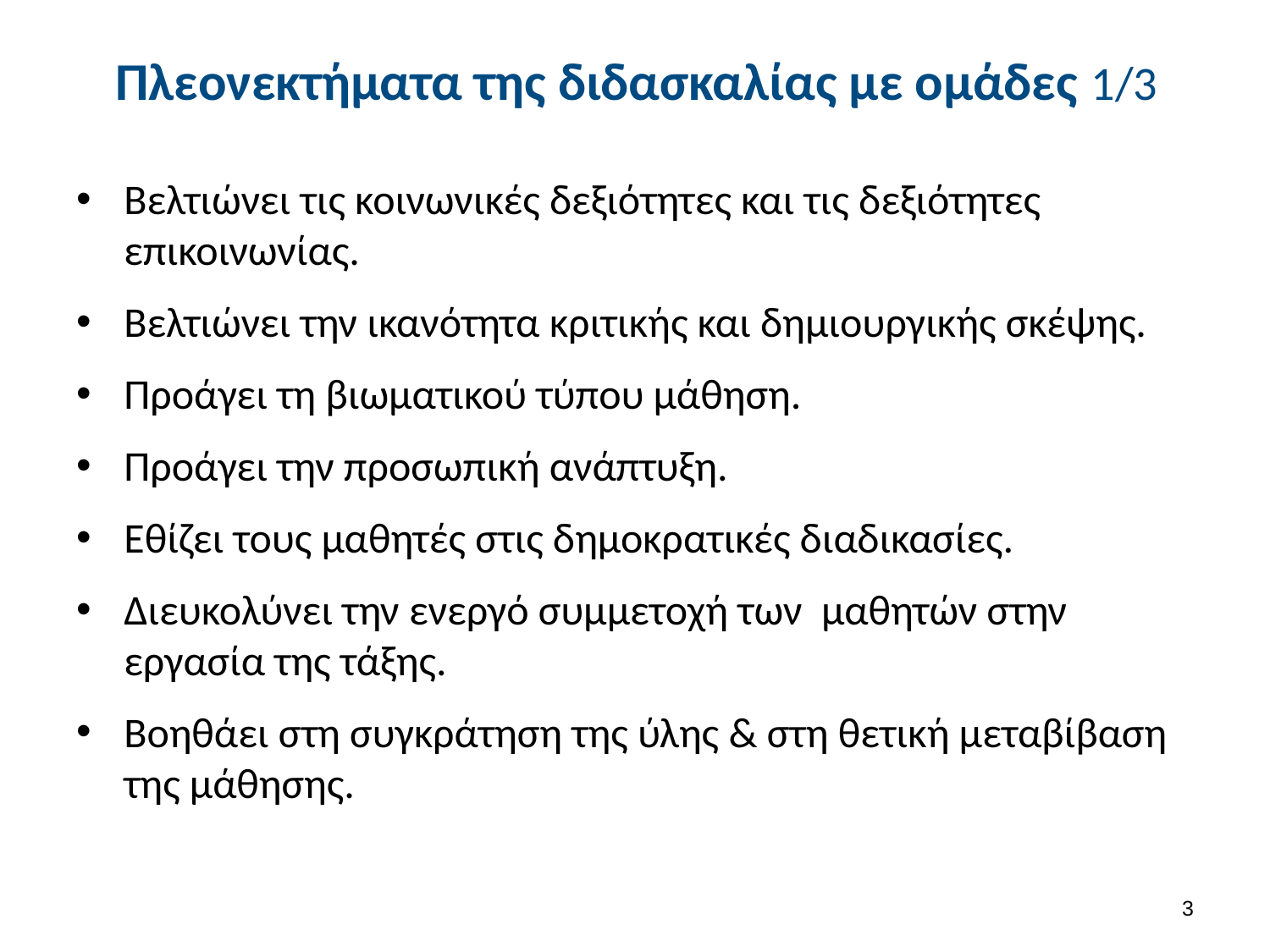

# Πλεονεκτήματα της διδασκαλίας με ομάδες 1/3
Βελτιώνει τις κοινωνικές δεξιότητες και τις δεξιότητες επικοινωνίας.
Βελτιώνει την ικανότητα κριτικής και δημιουργικής σκέψης.
Προάγει τη βιωματικού τύπου μάθηση.
Προάγει την προσωπική ανάπτυξη.
Εθίζει τους μαθητές στις δημοκρατικές διαδικασίες.
Διευκολύνει την ενεργό συμμετοχή των  μαθητών στην εργασία της τάξης.
Βοηθάει στη συγκράτηση της ύλης & στη θετική μεταβίβαση της μάθησης.

3